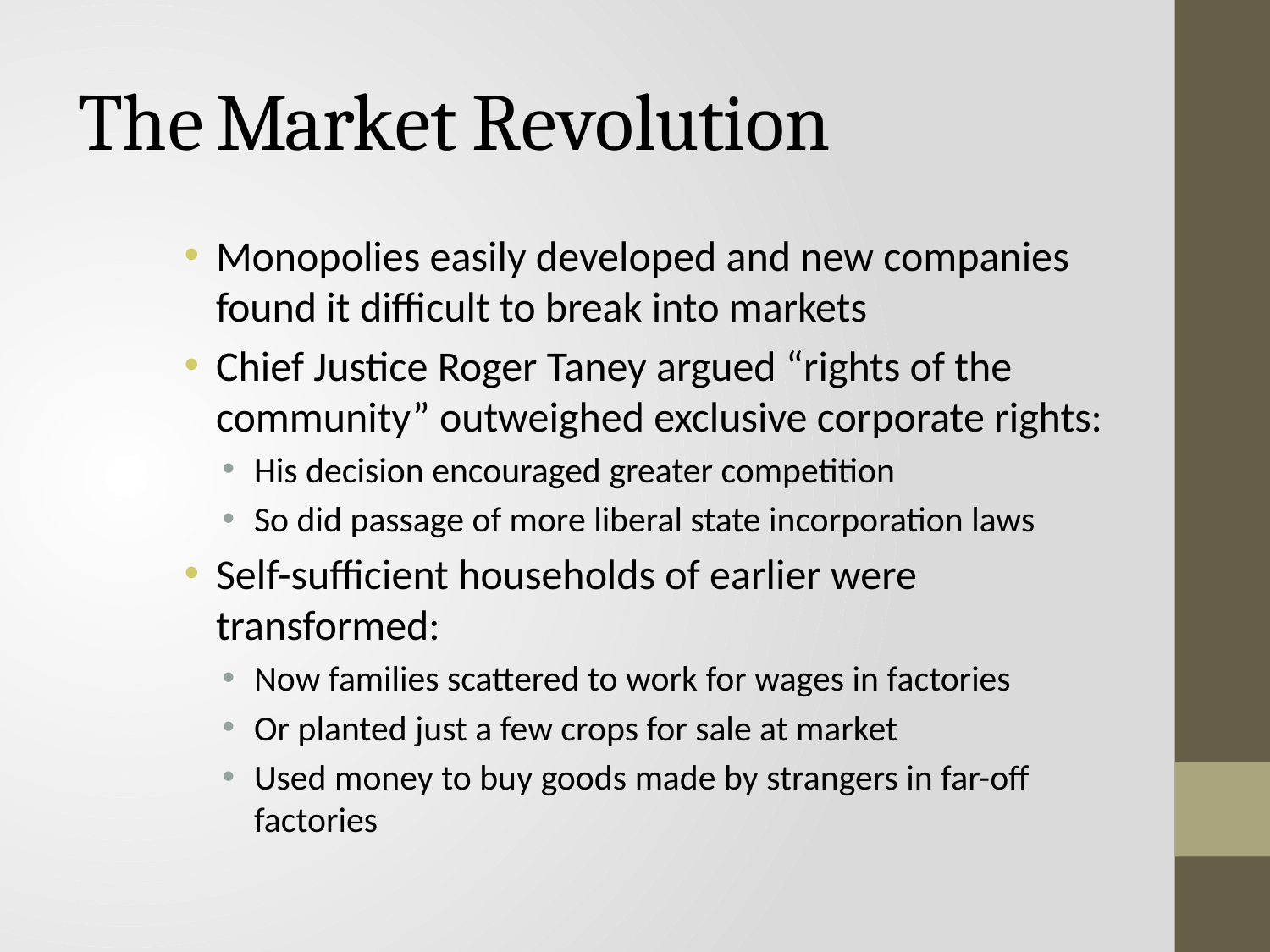

# The Market Revolution
Monopolies easily developed and new companies found it difficult to break into markets
Chief Justice Roger Taney argued “rights of the community” outweighed exclusive corporate rights:
His decision encouraged greater competition
So did passage of more liberal state incorporation laws
Self-sufficient households of earlier were transformed:
Now families scattered to work for wages in factories
Or planted just a few crops for sale at market
Used money to buy goods made by strangers in far-off factories